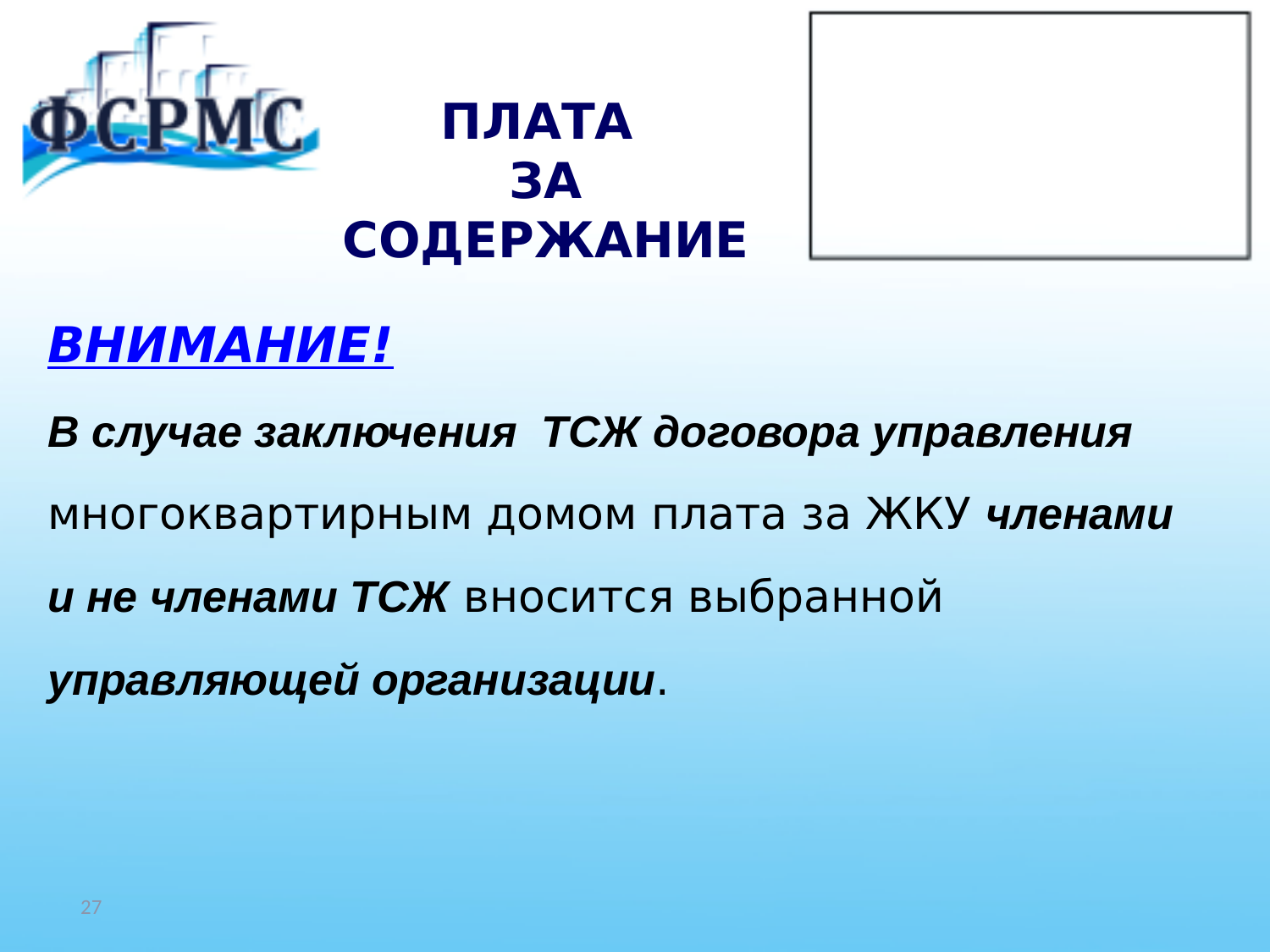

# ПЛАТА ЗА СОДЕРЖАНИЕ
ВНИМАНИЕ!
В случае заключения  ТСЖ договора управления
многоквартирным домом плата за ЖКУ членами
и не членами ТСЖ вносится выбранной
управляющей организации.

27